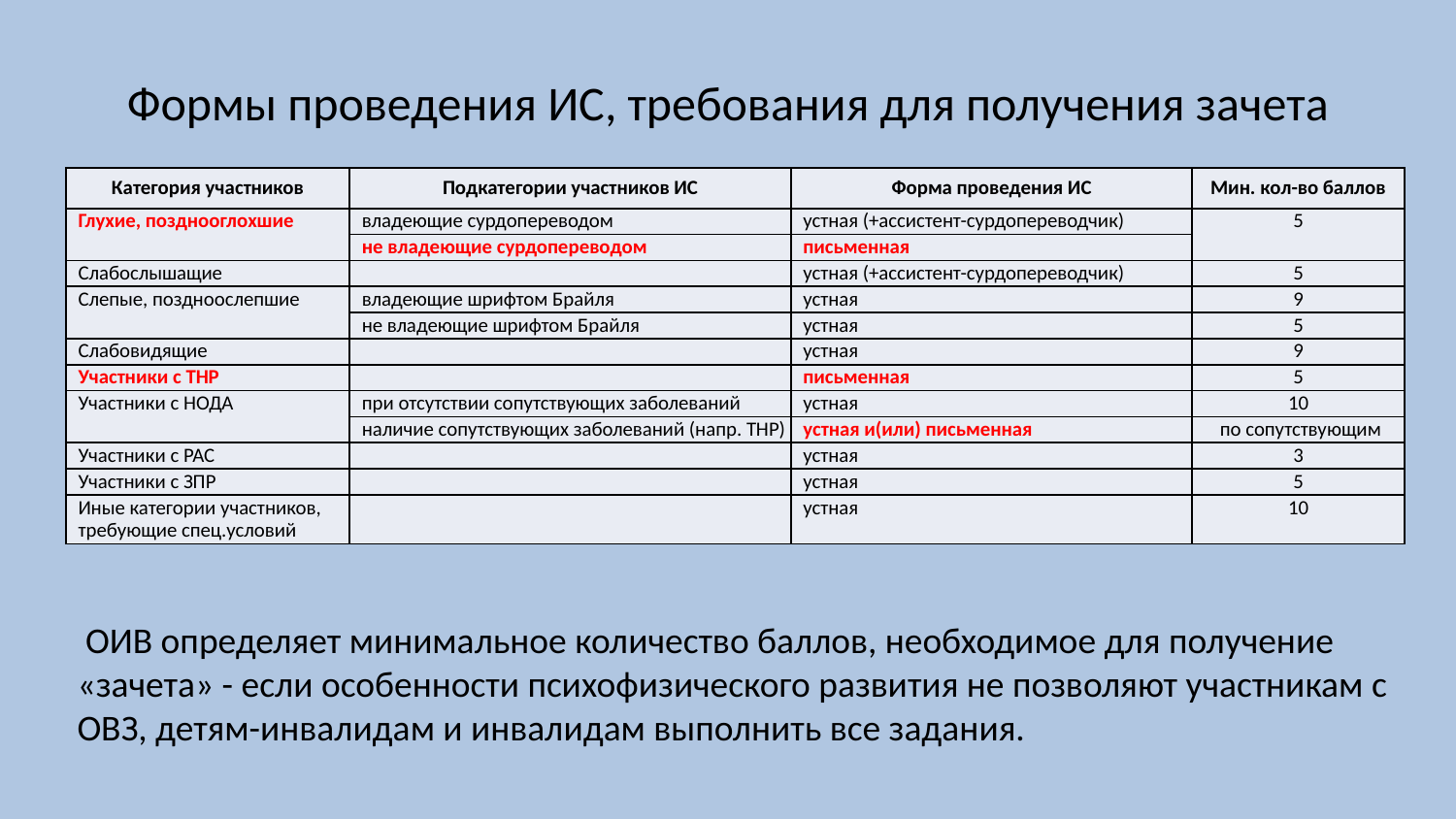

# Формы проведения ИС, требования для получения зачета
| Категория участников | Подкатегории участников ИС | Форма проведения ИС | Мин. кол-во баллов |
| --- | --- | --- | --- |
| Глухие, позднооглохшие | владеющие сурдопереводом | устная (+ассистент-сурдопереводчик) | 5 |
|  | не владеющие сурдопереводом | письменная |  |
| Слабослышащие |  | устная (+ассистент-сурдопереводчик) | 5 |
| Слепые, поздноослепшие | владеющие шрифтом Брайля | устная | 9 |
|  | не владеющие шрифтом Брайля | устная | 5 |
| Слабовидящие |  | устная | 9 |
| Участники с ТНР |  | письменная | 5 |
| Участники с НОДА | при отсутствии сопутствующих заболеваний | устная | 10 |
|  | наличие сопутствующих заболеваний (напр. ТНР) | устная и(или) письменная | по сопутствующим |
| Участники с РАС |  | устная | 3 |
| Участники с ЗПР |  | устная | 5 |
| Иные категории участников, требующие спец.условий |  | устная | 10 |
 ОИВ определяет минимальное количество баллов, необходимое для получение «зачета» - если особенности психофизического развития не позволяют участникам с ОВЗ, детям-инвалидам и инвалидам выполнить все задания.